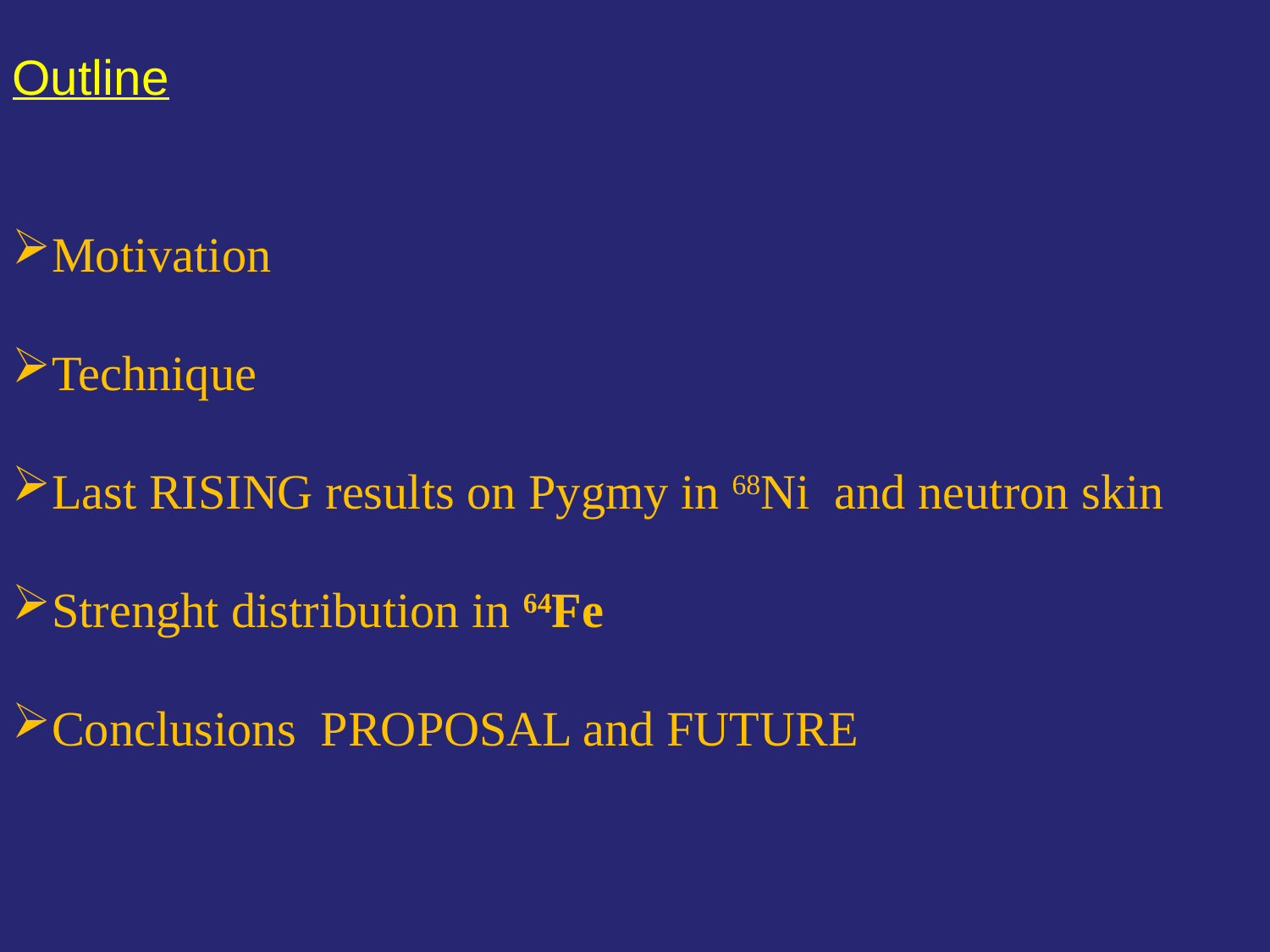

Outline

Motivation

Technique

Last RISING results on Pygmy in 68Ni  and neutron skin

Strenght distribution in 64Fe

Conclusions  PROPOSAL and FUTURE